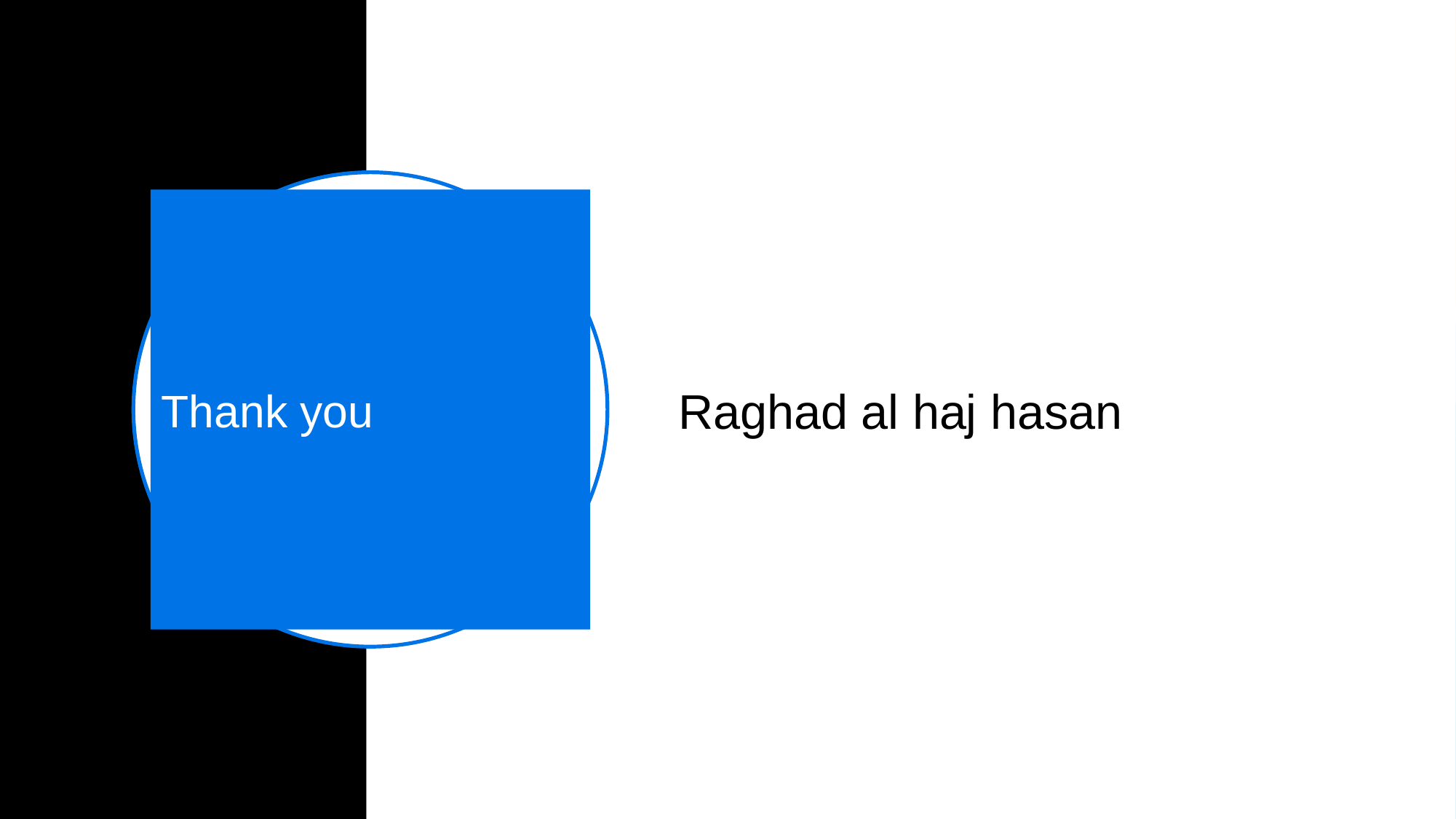

Raghad al haj hasan

# Thank you